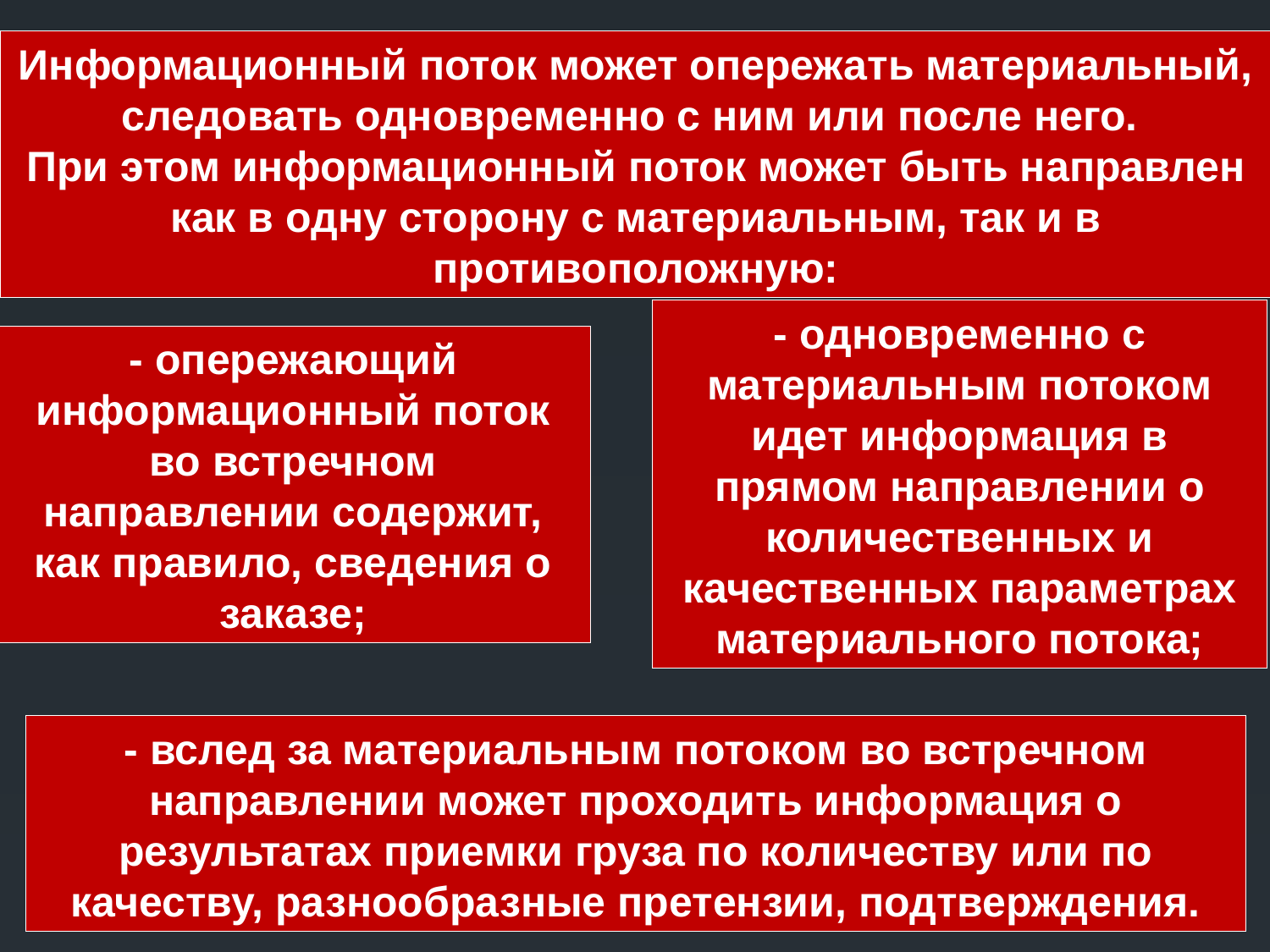

Информационный поток может опережать материальный, следовать одновременно с ним или после него.
При этом информационный поток может быть направлен как в одну сторону с материальным, так и в противоположную:
- одновременно с материальным потоком идет информация в прямом направлении о количественных и качественных параметрах материального потока;
- опережающий информационный поток во встречном направлении содержит, как правило, сведения о заказе;
- вслед за материальным потоком во встречном направлении может проходить информация о результатах приемки груза по количеству или по качеству, разнообразные претензии, подтверждения.